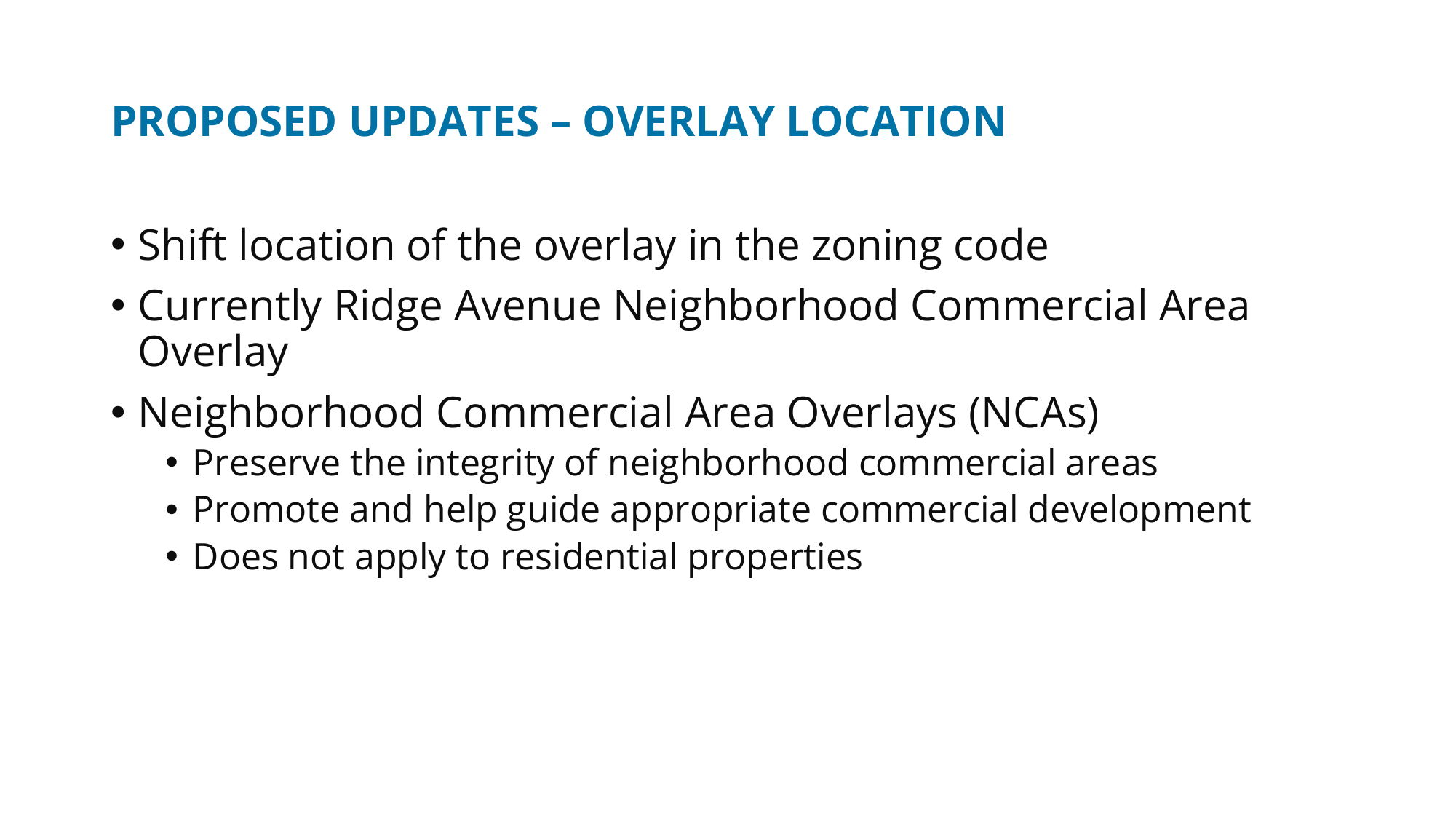

# PROPOSED UPDATES – OVERLAY LOCATION
Shift location of the overlay in the zoning code
Currently Ridge Avenue Neighborhood Commercial Area Overlay
Neighborhood Commercial Area Overlays (NCAs)
Preserve the integrity of neighborhood commercial areas
Promote and help guide appropriate commercial development
Does not apply to residential properties